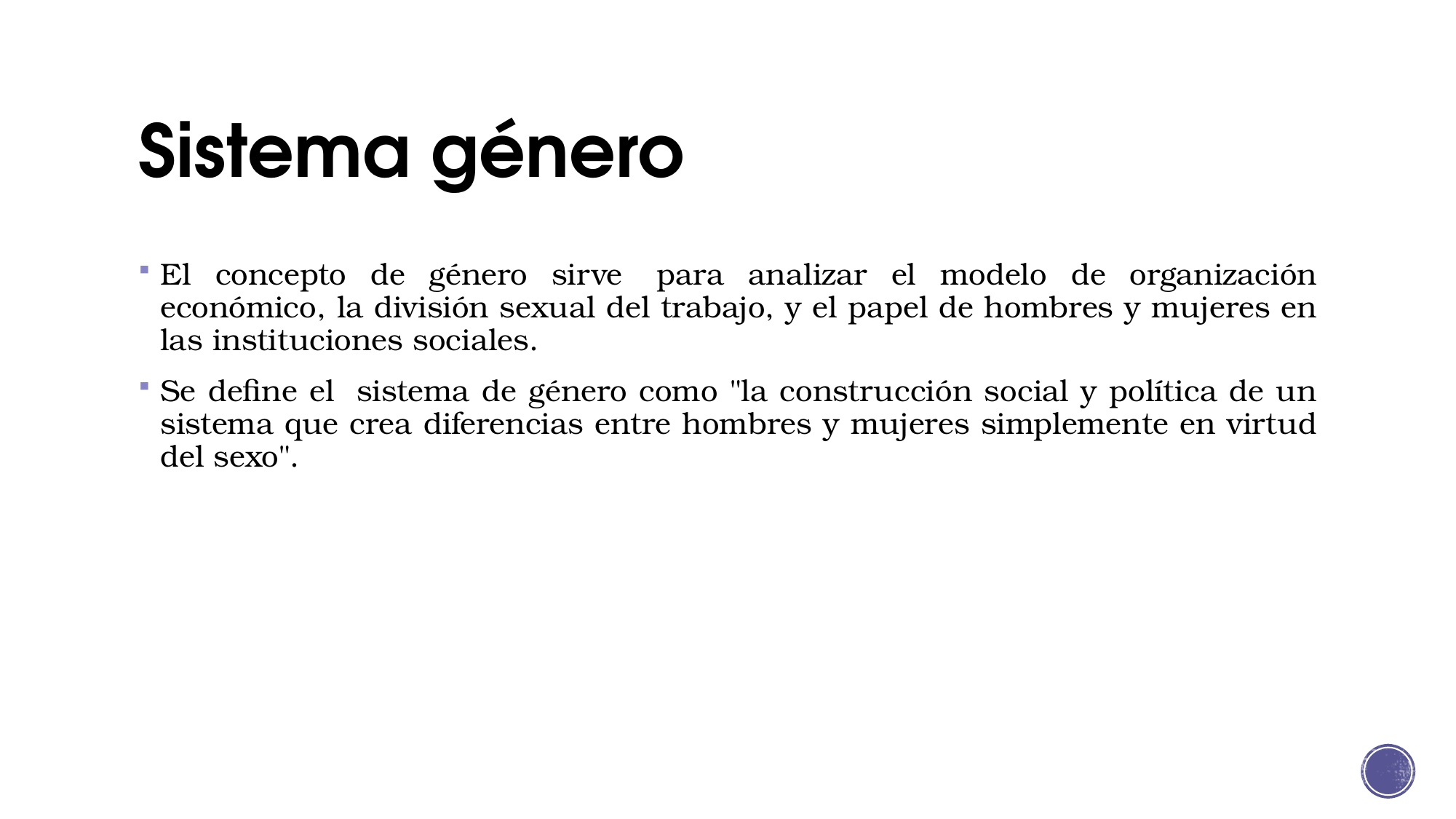

# Sistema género
El concepto de género sirve  para analizar el modelo de organización económico, la división sexual del trabajo, y el papel de hombres y mujeres en las instituciones sociales.
Se define el  sistema de género como "la construcción social y política de un sistema que crea diferencias entre hombres y mujeres simplemente en virtud del sexo".